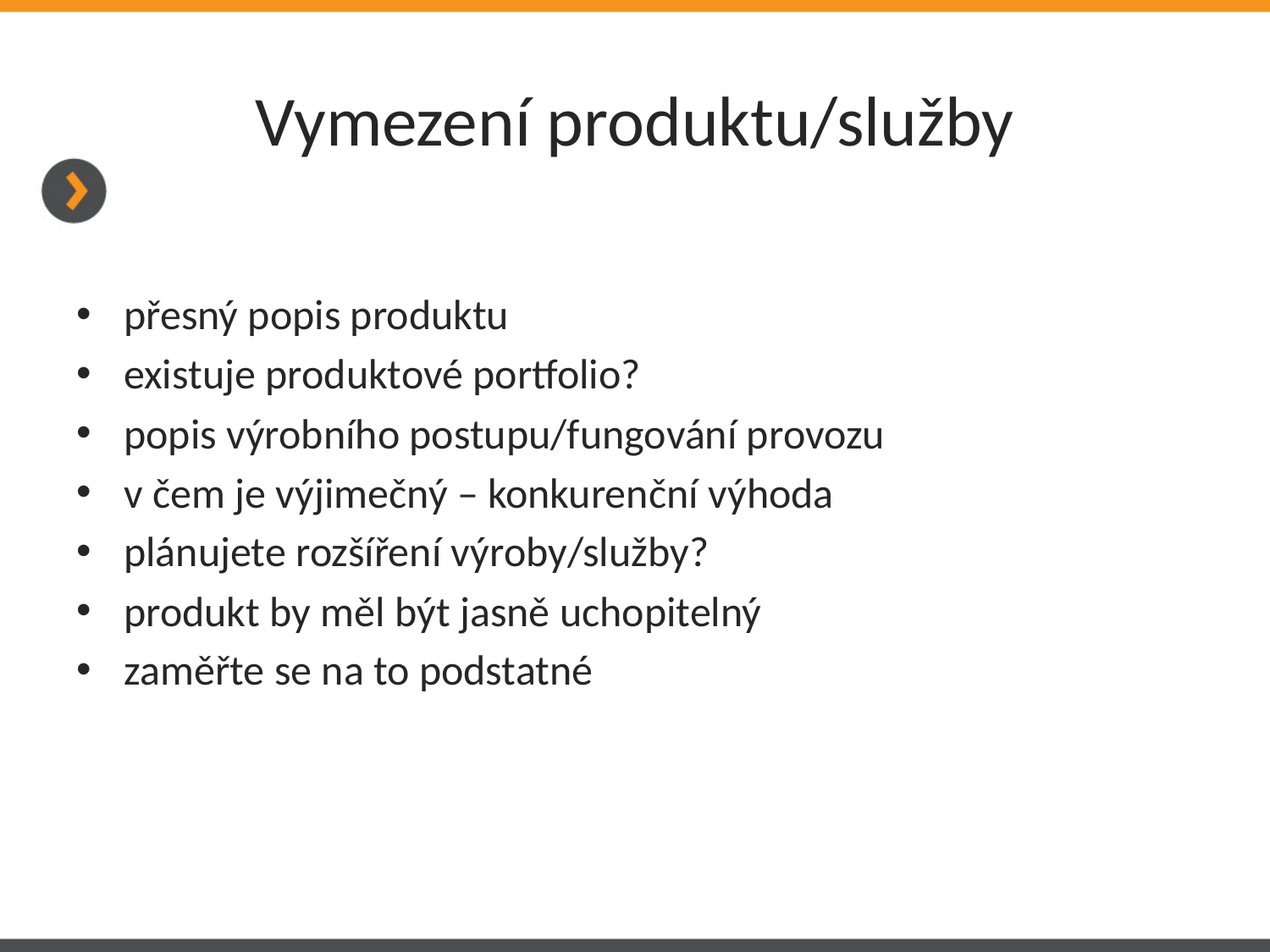

# Vymezení produktu/služby

přesný popis produktu
existuje produktové portfolio?
popis výrobního postupu/fungování provozu
v čem je výjimečný – konkurenční výhoda
plánujete rozšíření výroby/služby?
produkt by měl být jasně uchopitelný
zaměřte se na to podstatné